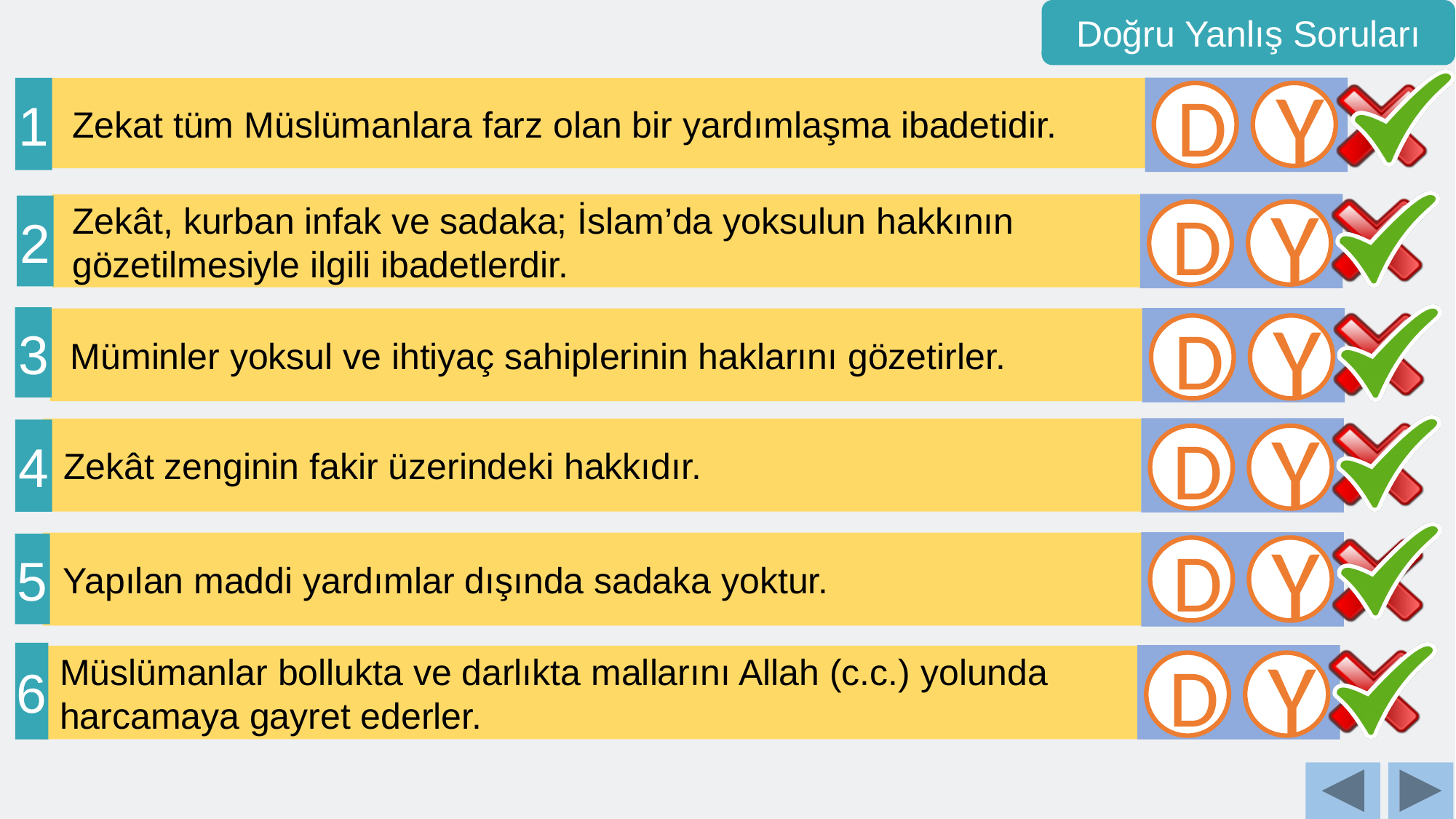

Doğru Yanlış Soruları

1
  Zekat tüm Müslümanlara farz olan bir yardımlaşma ibadetidir.

D
Y

  Zekât, kurban infak ve sadaka; İslam’da yoksulun hakkının
  gözetilmesiyle ilgili ibadetlerdir.
2
D
Y

3

  Müminler yoksul ve ihtiyaç sahiplerinin haklarını gözetirler.
D
Y

  Zekât zenginin fakir üzerindeki hakkıdır.
4
D
Y

  Yapılan maddi yardımlar dışında sadaka yoktur.

5
D
Y

6

  Müslümanlar bollukta ve darlıkta mallarını Allah (c.c.) yolunda
  harcamaya gayret ederler.
D
Y